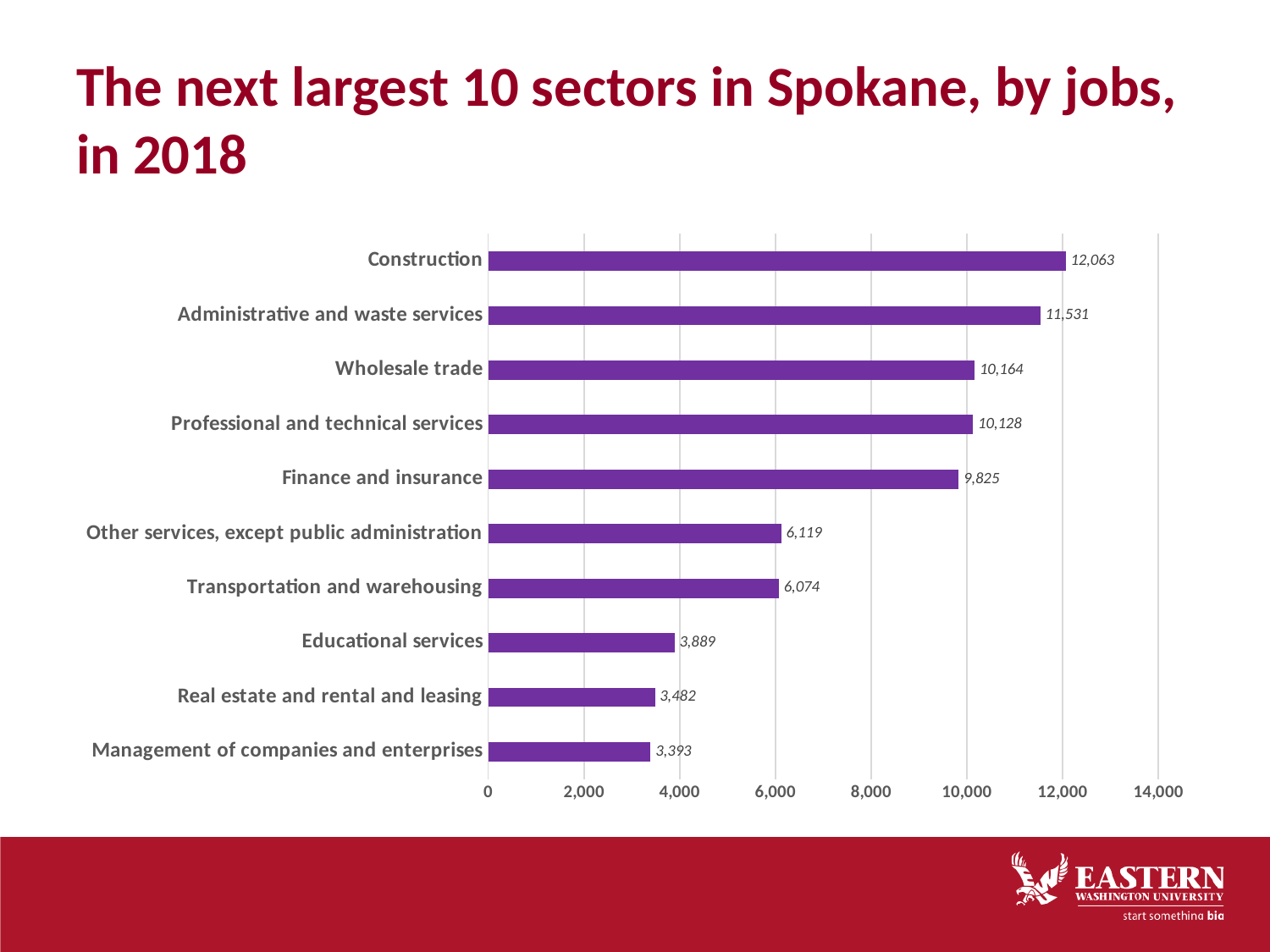

# The next largest 10 sectors in Spokane, by jobs, in 2018

### Chart

| Category |  |
|---|---|
| Management of companies and enterprises | 3393.0 |
| Real estate and rental and leasing | 3482.0 |
| Educational services | 3889.0 |
| Transportation and warehousing | 6074.0 |
| Other services, except public administration | 6119.0 |
| Finance and insurance | 9825.0 |
| Professional and technical services | 10128.0 |
| Wholesale trade | 10164.0 |
| Administrative and waste services | 11531.0 |
| Construction | 12063.0 |